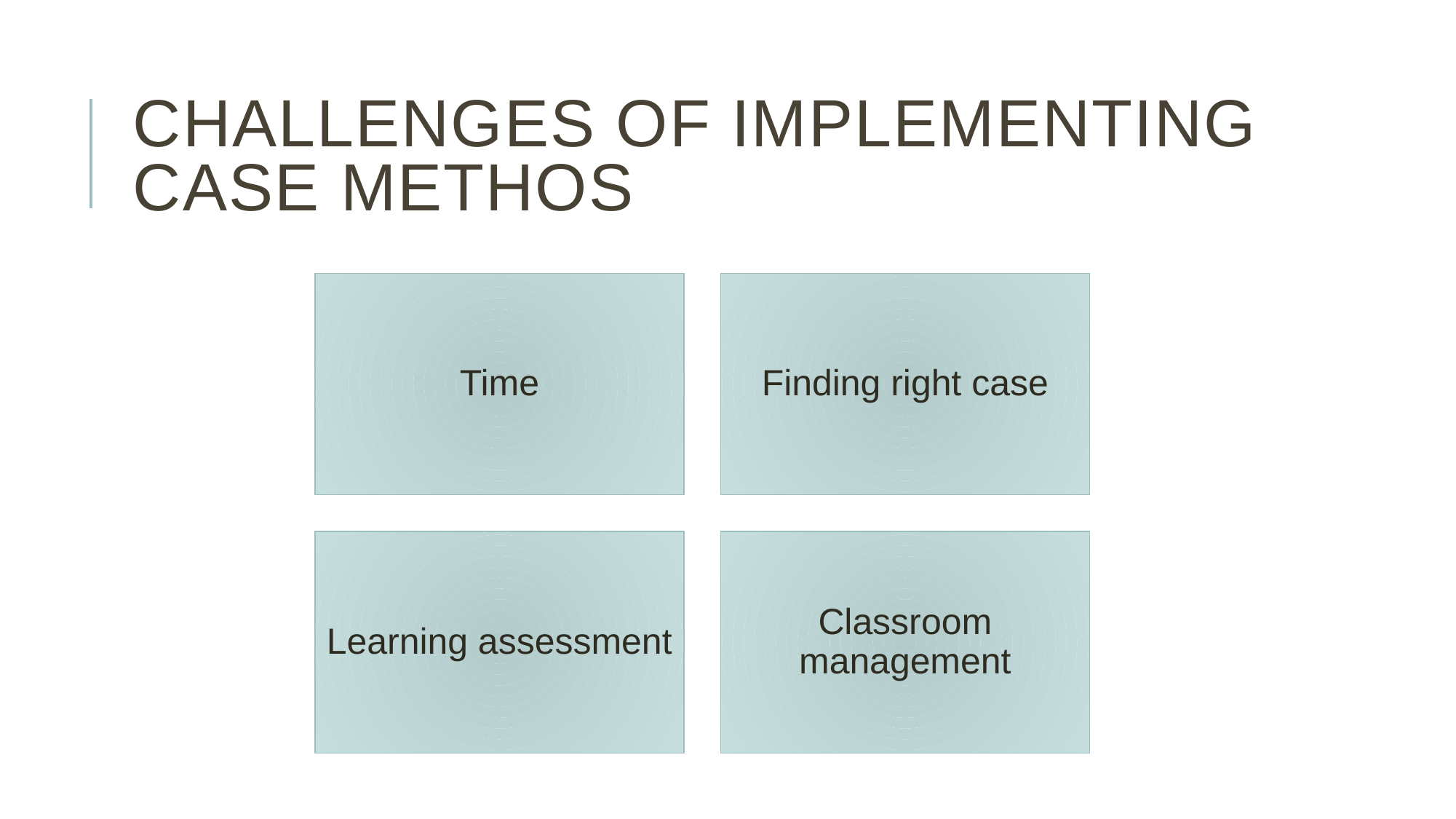

# Challenges of implementing case methos
Time
Finding right case
Learning assessment
Classroom management